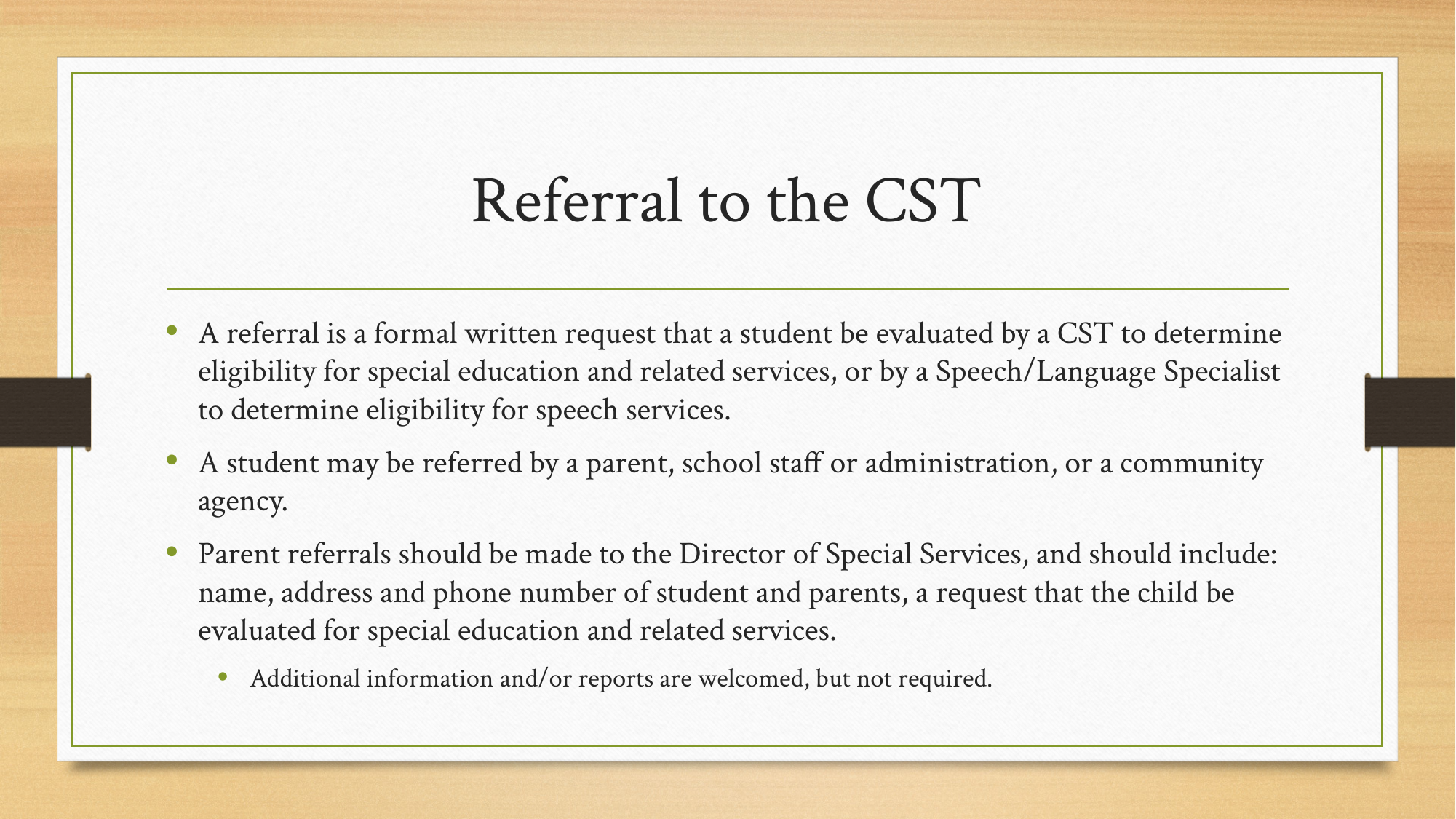

# Referral to the CST
A referral is a formal written request that a student be evaluated by a CST to determine eligibility for special education and related services, or by a Speech/Language Specialist to determine eligibility for speech services.
A student may be referred by a parent, school staff or administration, or a community agency.
Parent referrals should be made to the Director of Special Services, and should include: name, address and phone number of student and parents, a request that the child be evaluated for special education and related services.
Additional information and/or reports are welcomed, but not required.